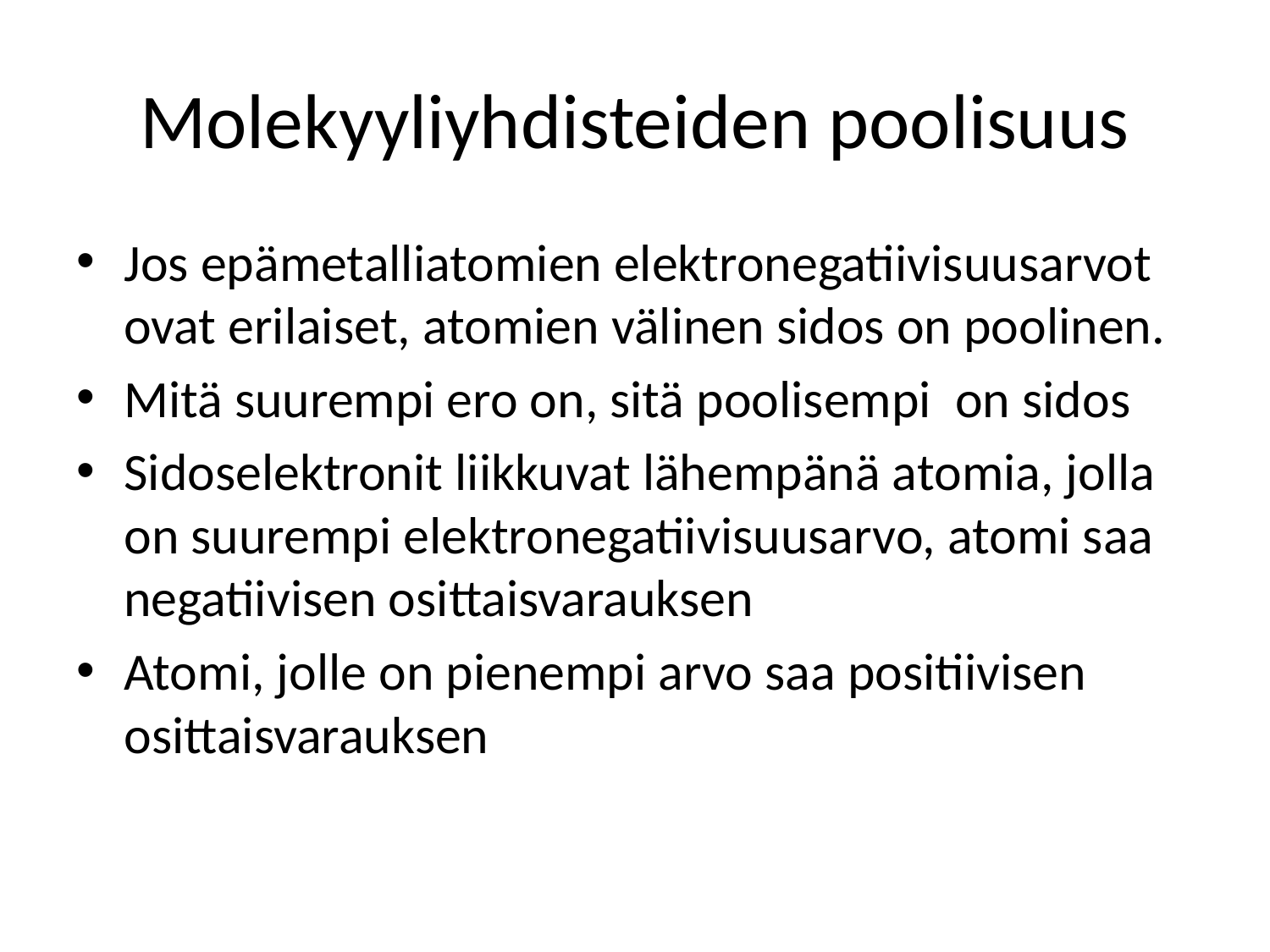

# Molekyyliyhdisteiden poolisuus
Jos epämetalliatomien elektronegatiivisuusarvot ovat erilaiset, atomien välinen sidos on poolinen.
Mitä suurempi ero on, sitä poolisempi  on sidos
Sidoselektronit liikkuvat lähempänä atomia, jolla on suurempi elektronegatiivisuusarvo, atomi saa negatiivisen osittaisvarauksen
Atomi, jolle on pienempi arvo saa positiivisen osittaisvarauksen